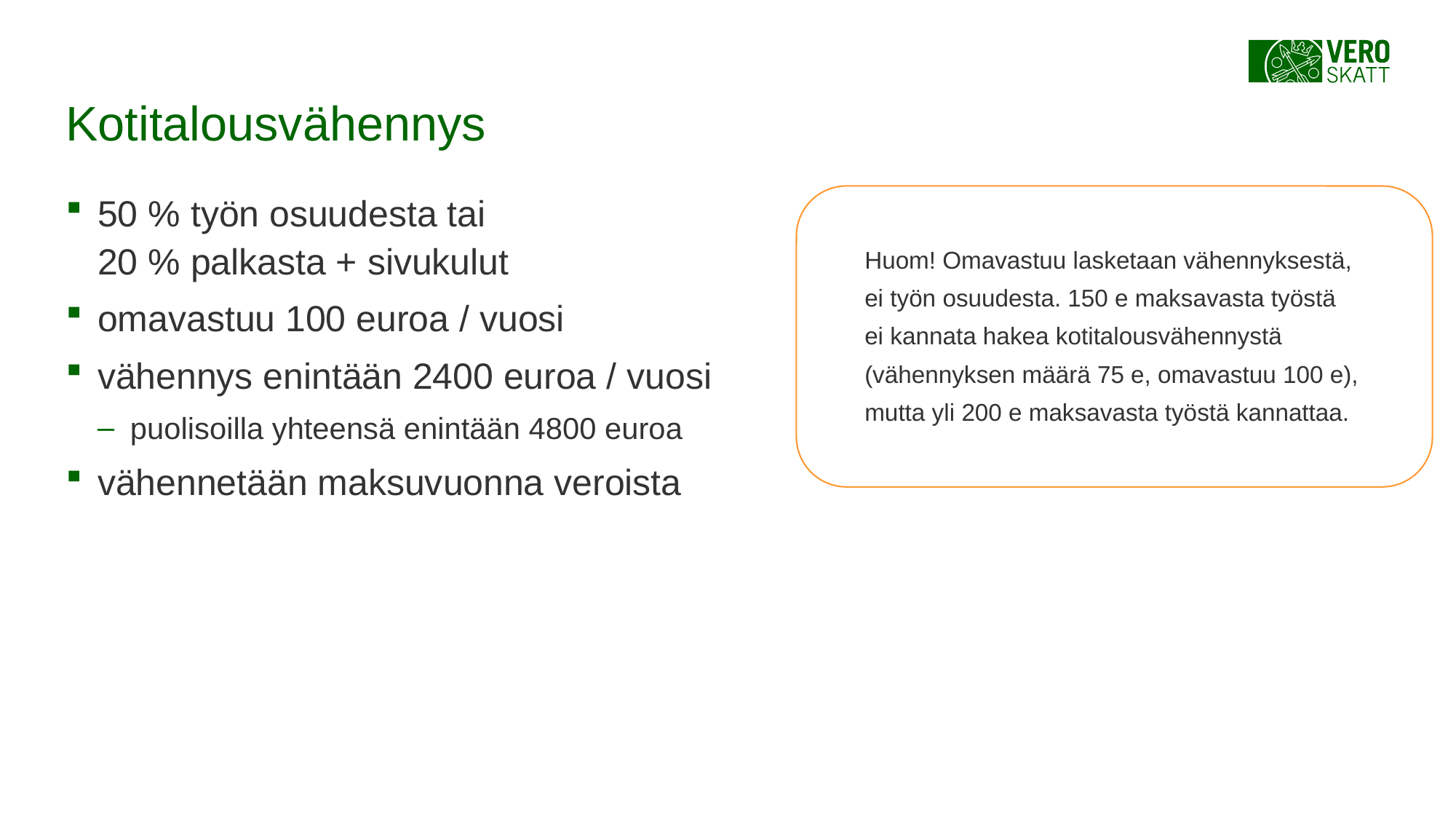

# Kotitalousvähennys
50 % työn osuudesta tai
20 % palkasta + sivukulut
omavastuu 100 euroa / vuosi
vähennys enintään 2400 euroa / vuosi
puolisoilla yhteensä enintään 4800 euroa
vähennetään maksuvuonna veroista

Huom! Omavastuu lasketaan vähennyksestä,
ei työn osuudesta. 150 e maksavasta työstä
ei kannata hakea kotitalousvähennystä
(vähennyksen määrä 75 e, omavastuu 100 e),
mutta yli 200 e maksavasta työstä kannattaa.